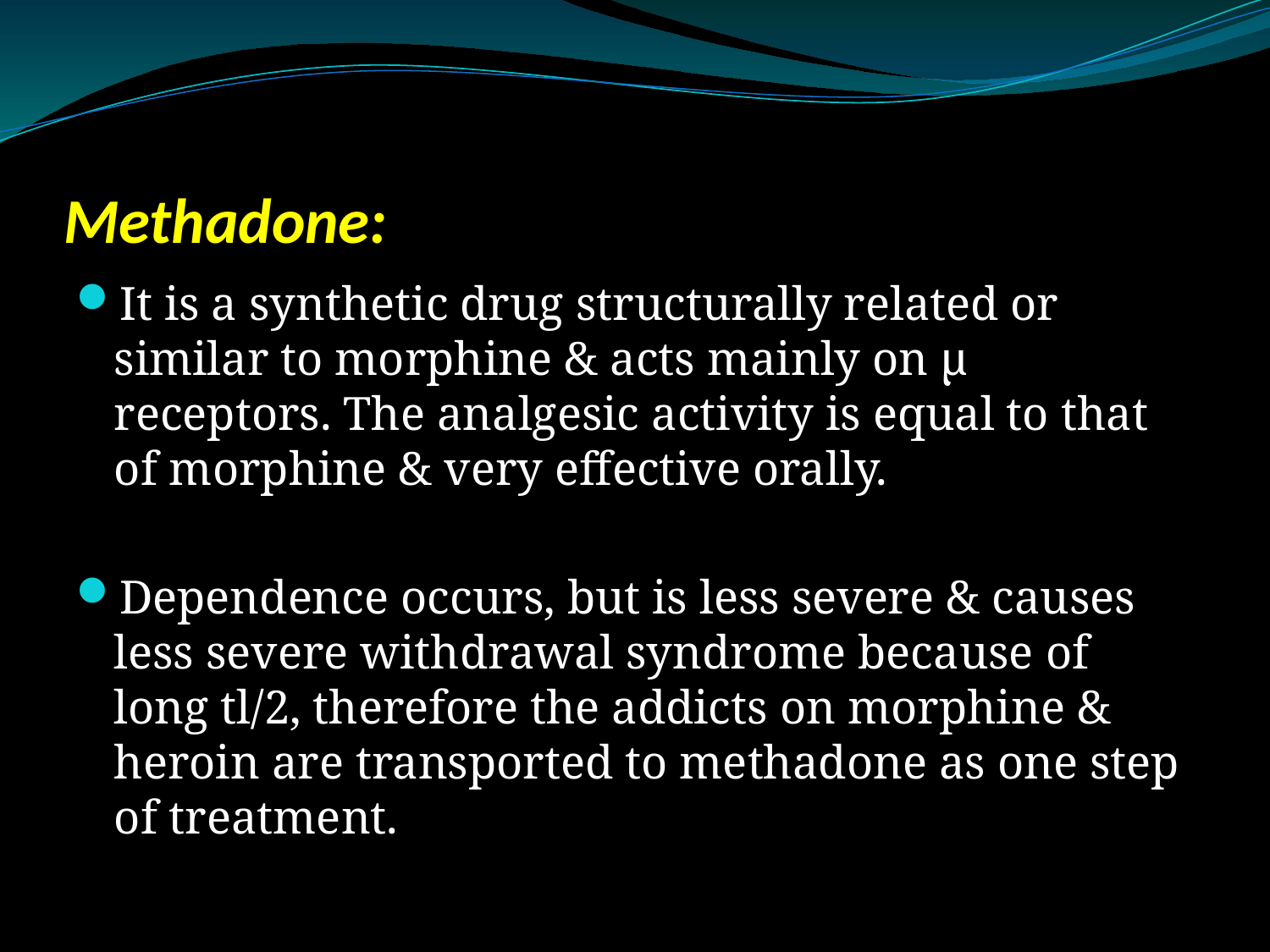

# Methadone:
It is a synthetic drug structurally related or similar to morphine & acts mainly on µ receptors. The analgesic activity is equal to that of morphine & very effective orally.

Dependence occurs, but is less severe & causes less severe withdrawal syndrome because of long tl/2, therefore the addicts on morphine & heroin are transported to methadone as one step of treatment.